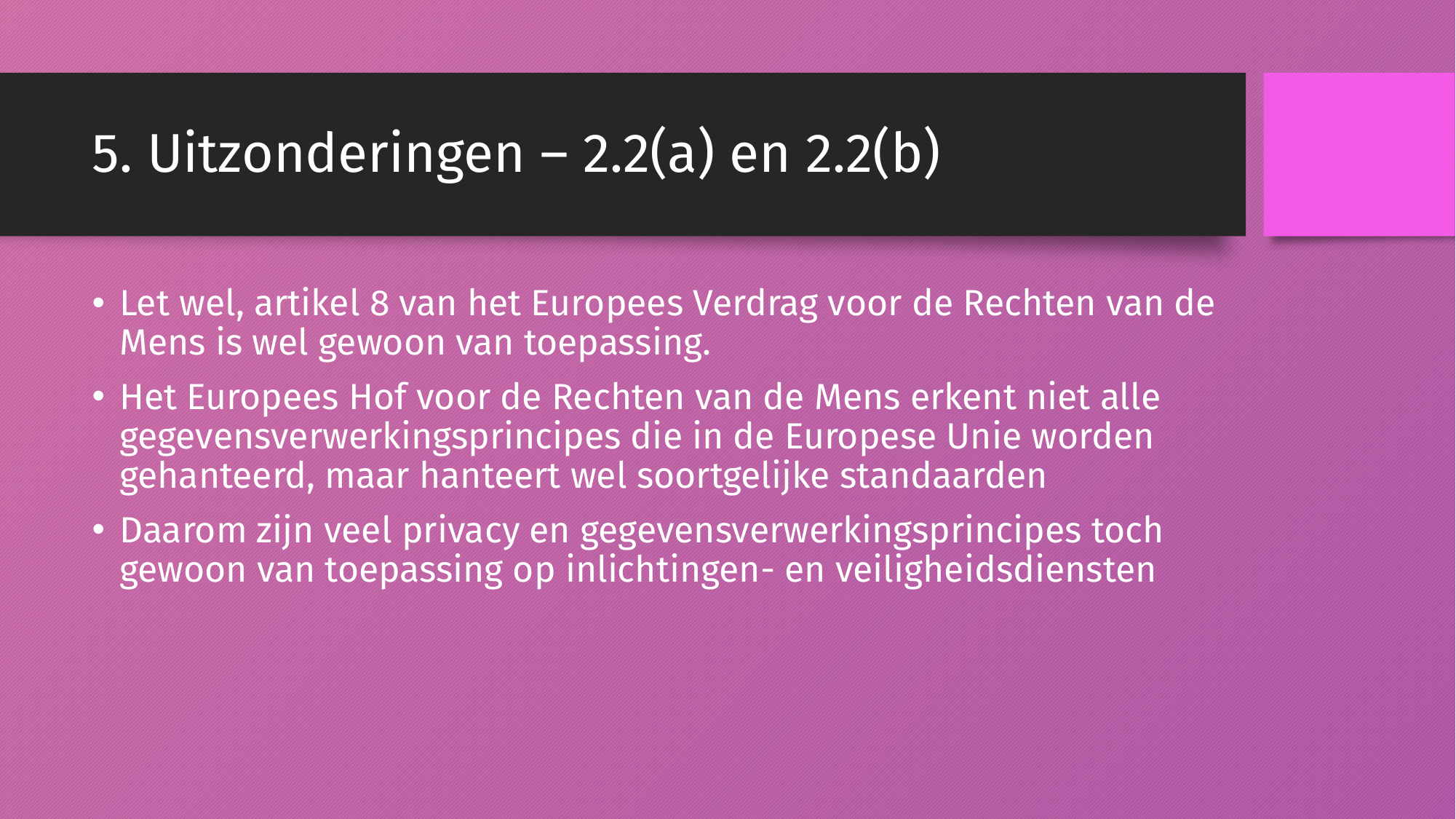

# 5. Uitzonderingen – 2.2(a) en 2.2(b)
Let wel, artikel 8 van het Europees Verdrag voor de Rechten van de Mens is wel gewoon van toepassing.
Het Europees Hof voor de Rechten van de Mens erkent niet alle gegevensverwerkingsprincipes die in de Europese Unie worden gehanteerd, maar hanteert wel soortgelijke standaarden
Daarom zijn veel privacy en gegevensverwerkingsprincipes toch gewoon van toepassing op inlichtingen- en veiligheidsdiensten